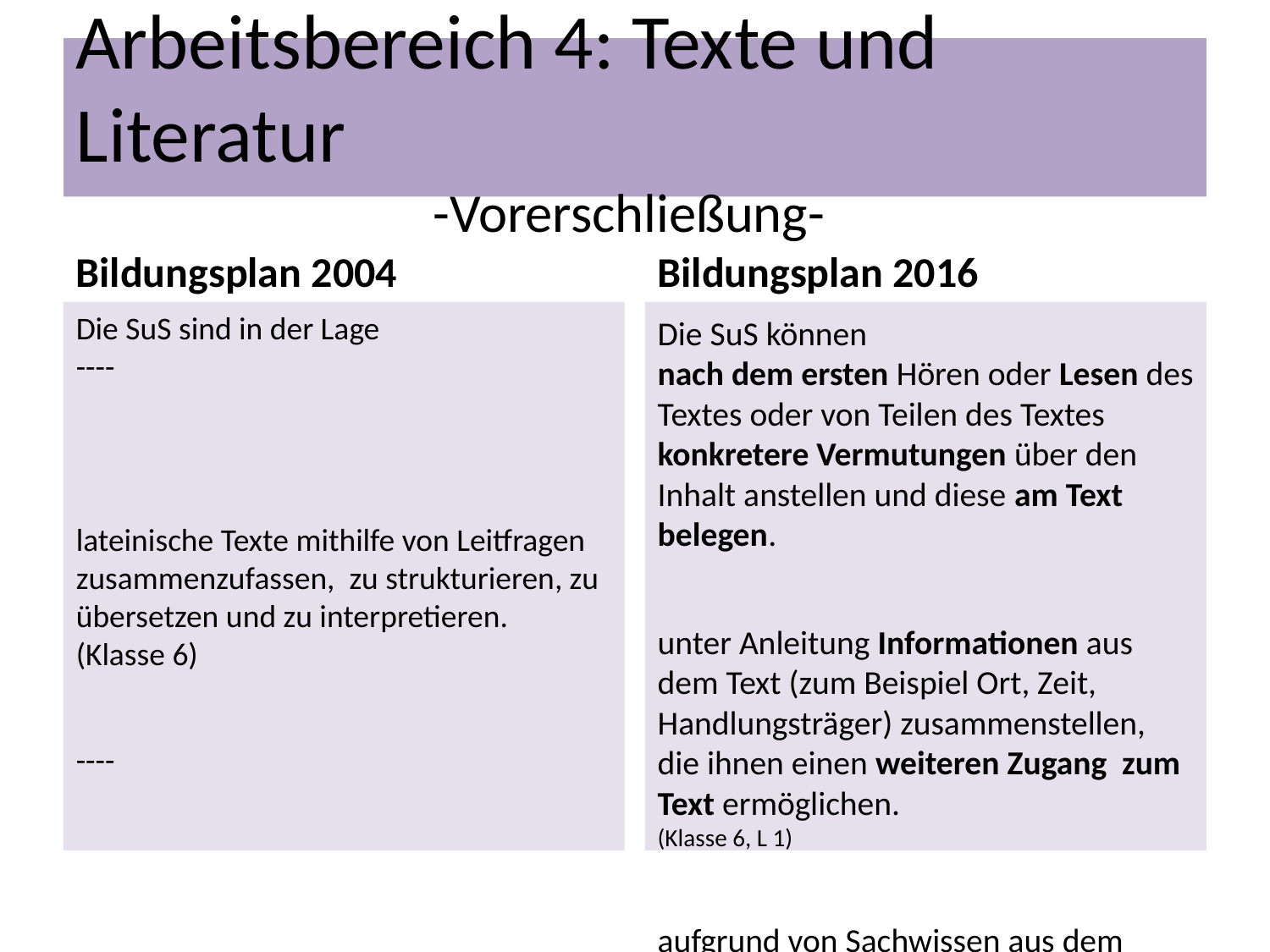

Arbeitsbereich 4: Texte und Literatur
-Vorerschließung-
Bildungsplan 2004
Bildungsplan 2016
Die SuS sind in der Lage
----

lateinische Texte mithilfe von Leitfragen zusammenzufassen,  zu strukturieren, zu übersetzen und zu interpretieren.
(Klasse 6)

----

Die SuS können
nach dem ersten Hören oder Lesen des Textes oder von Teilen des Textes konkretere Vermutungen über den Inhalt anstellen und diese am Text belegen.

unter Anleitung Informationen aus dem Text (zum Beispiel Ort, Zeit, Handlungsträger) zusammenstellen, die ihnen einen weiteren Zugang  zum Text ermöglichen.
(Klasse 6, L 1)

aufgrund von Sachwissen aus dem thematischen Umfeld (zum Beispiel Realien, historische Inhalte) eine Erwartung über den Inhalt des Textes formulieren.
(Klasse 8, L 1+L2)